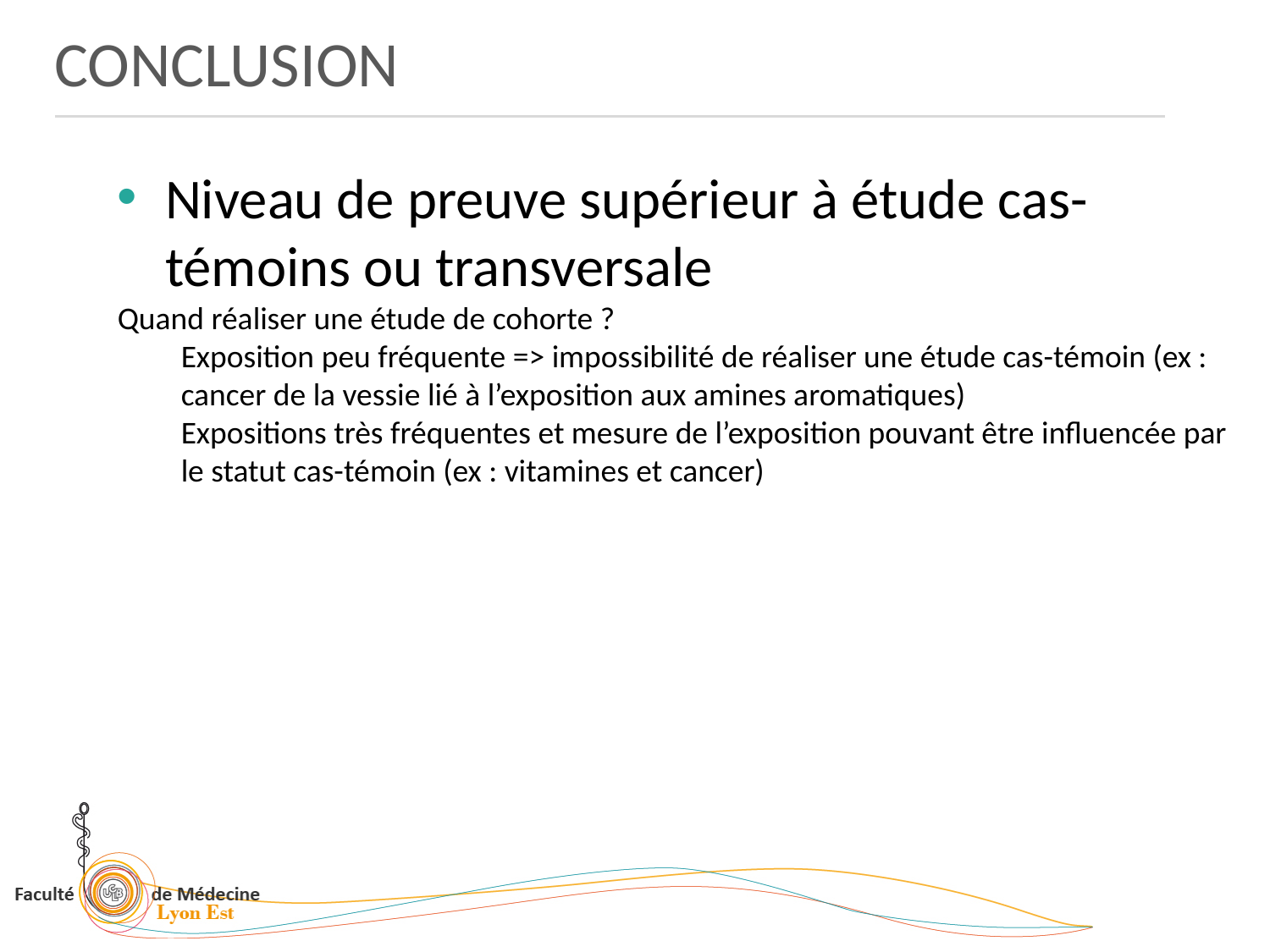

CONCLUSION
Niveau de preuve supérieur à étude cas-témoins ou transversale
Quand réaliser une étude de cohorte ?
Exposition peu fréquente => impossibilité de réaliser une étude cas-témoin (ex : cancer de la vessie lié à l’exposition aux amines aromatiques)
Expositions très fréquentes et mesure de l’exposition pouvant être influencée par le statut cas-témoin (ex : vitamines et cancer)